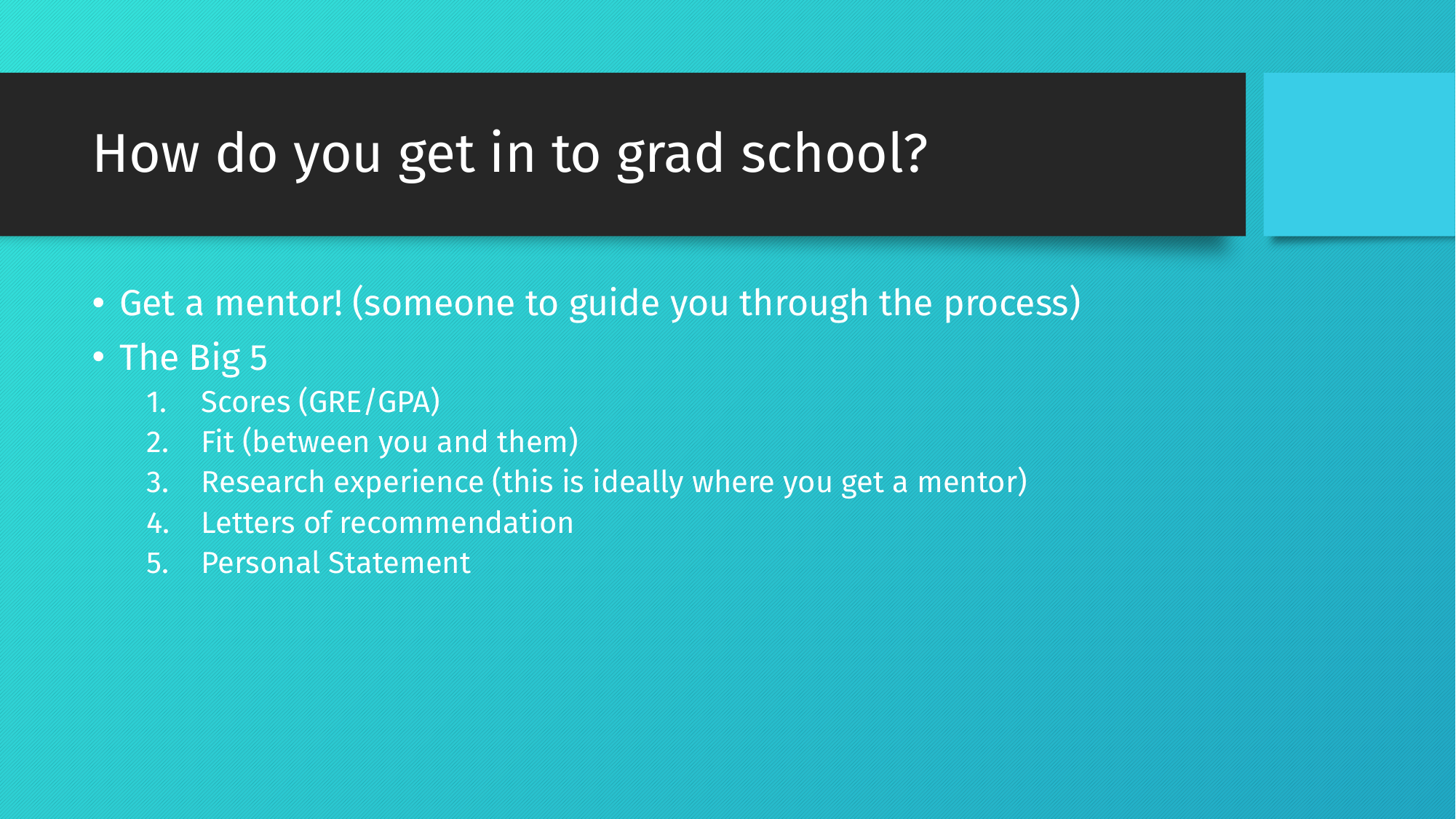

# How do you get in to grad school?
Get a mentor! (someone to guide you through the process)
The Big 5
Scores (GRE/GPA)
Fit (between you and them)
Research experience (this is ideally where you get a mentor)
Letters of recommendation
Personal Statement